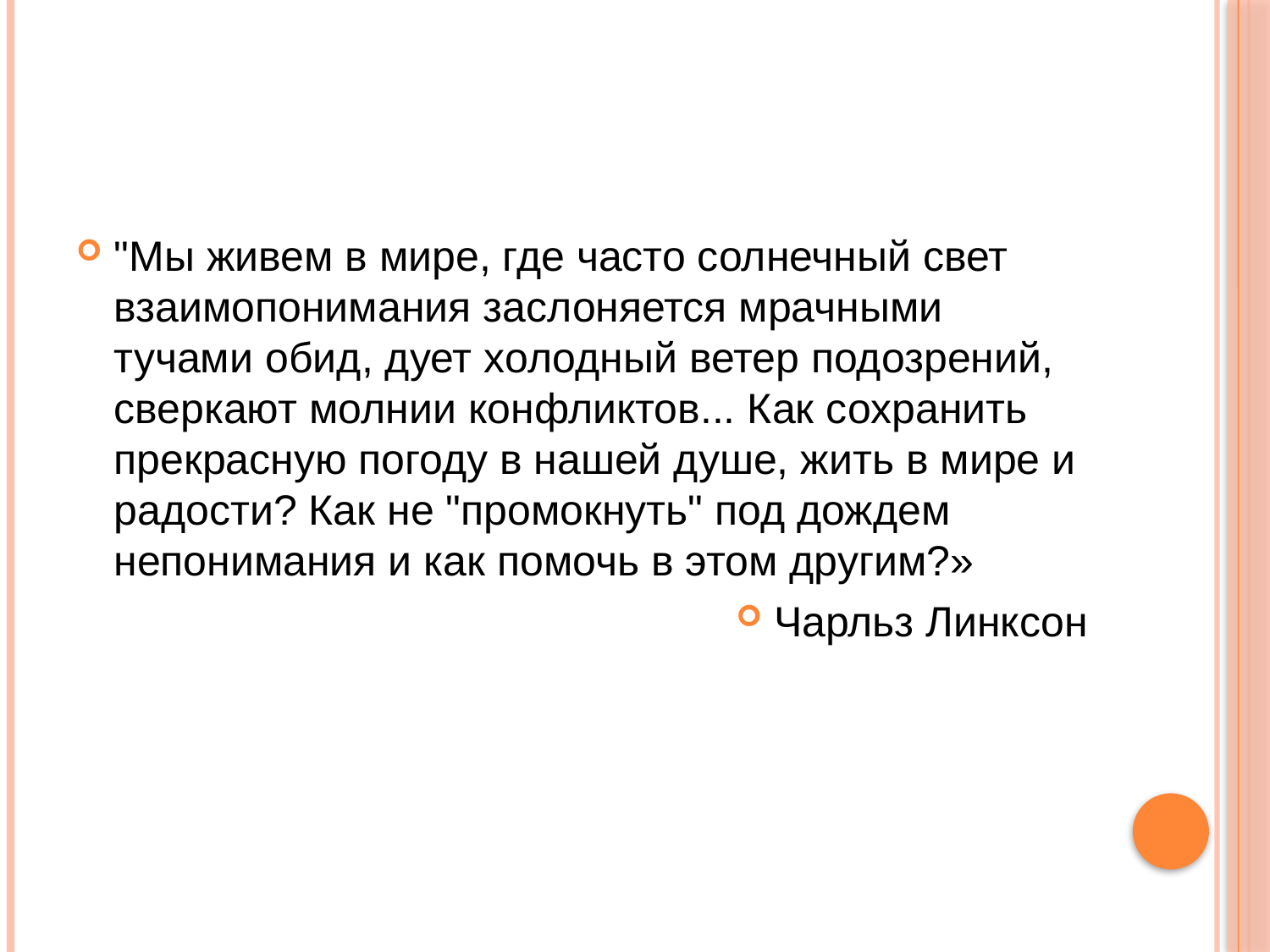

#
"Мы живем в мире, где часто солнечный свет взаимопонимания заслоняется мрачными тучами обид, дует холодный ветер подозрений, сверкают молнии конфликтов... Как сохранить прекрасную погоду в нашей душе, жить в мире и радости? Как не "промокнуть" под дождем непонимания и как помочь в этом другим?»
Чарльз Линксон